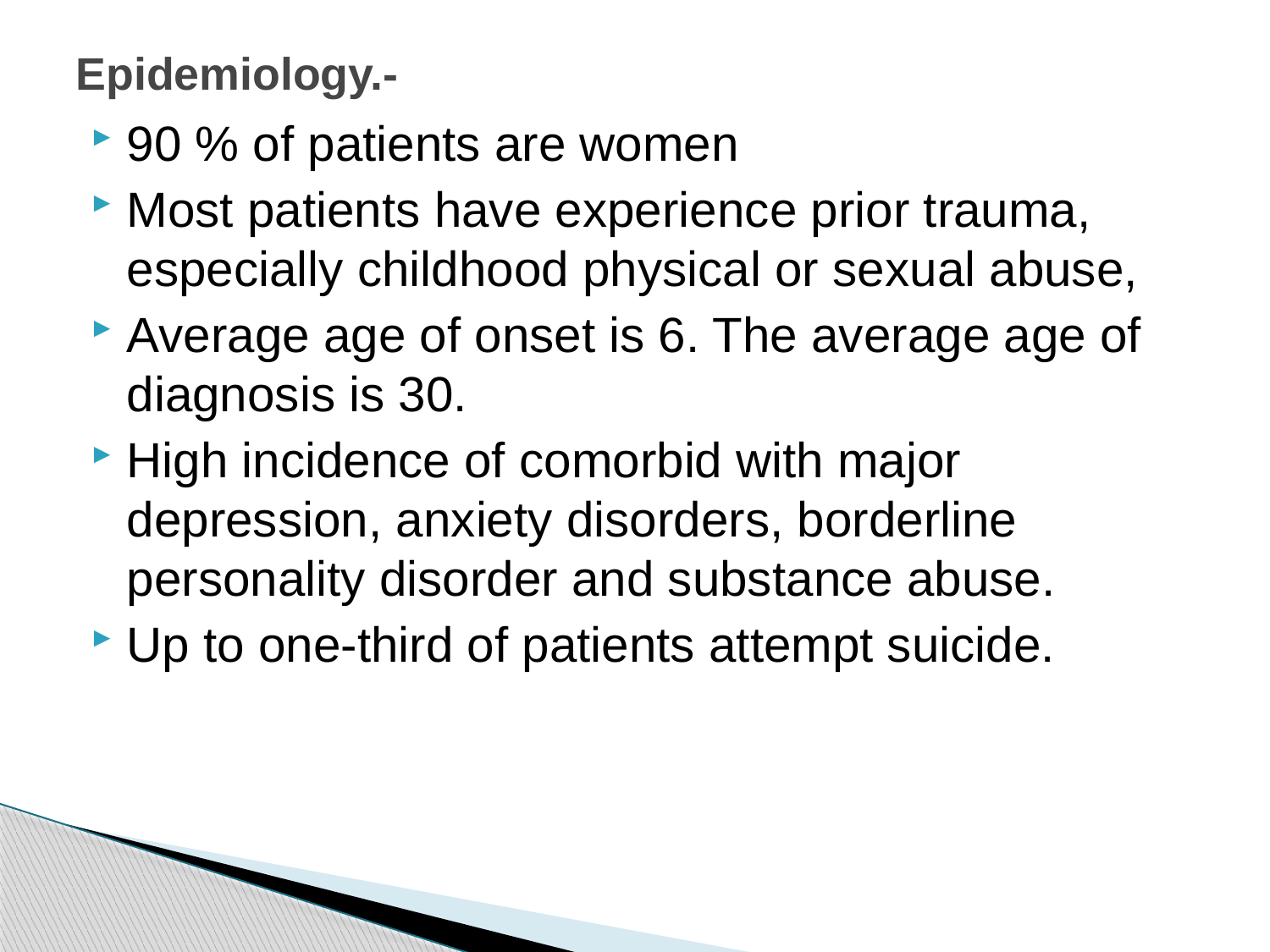

# Epidemiology.-
90 % of patients are women
Most patients have experience prior trauma, especially childhood physical or sexual abuse,
Average age of onset is 6. The average age of diagnosis is 30.
High incidence of comorbid with major depression, anxiety disorders, borderline personality disorder and substance abuse.
Up to one-third of patients attempt suicide.